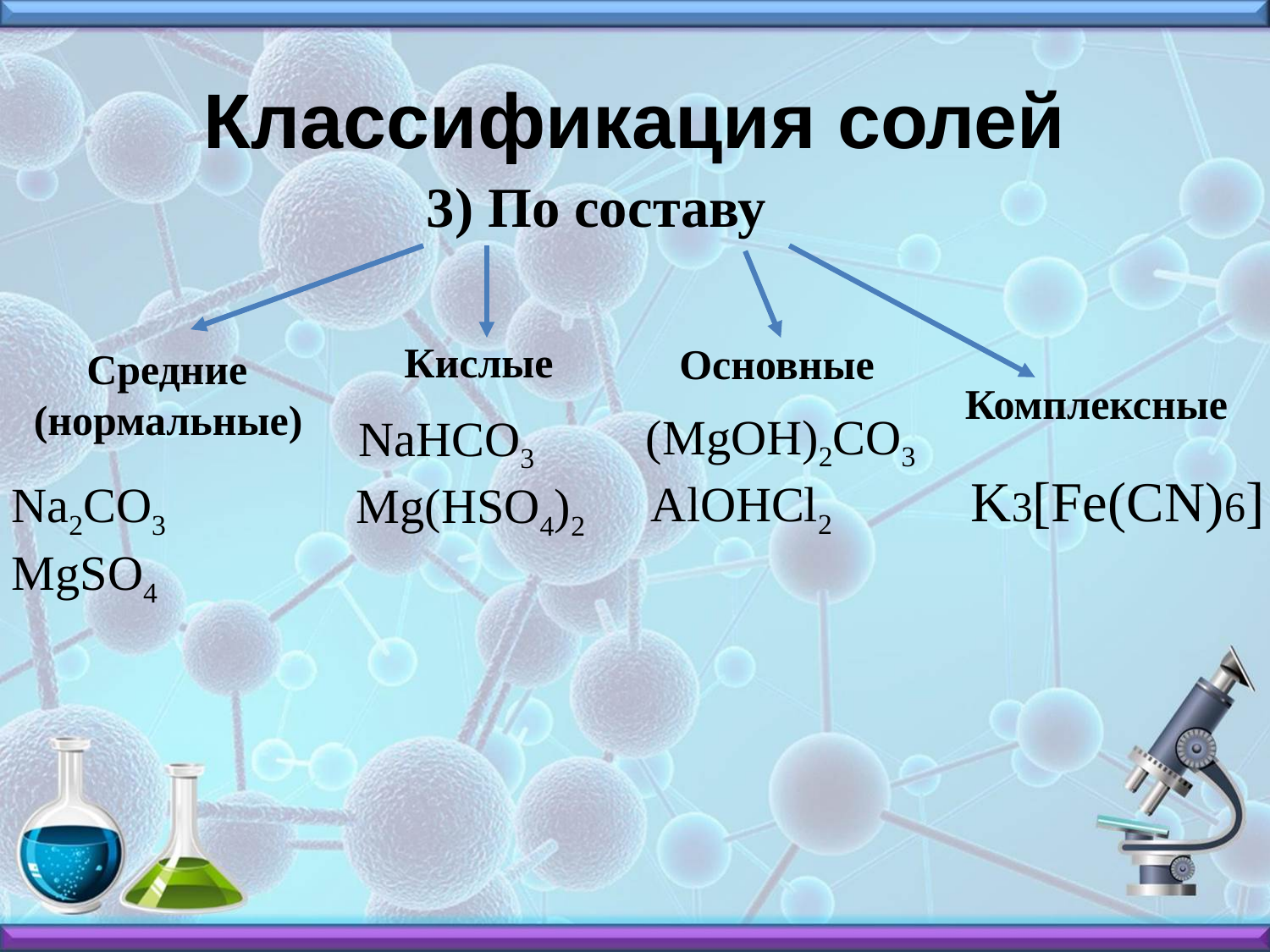

Классификация солей
3) По составу
     Комплексные
     Кислые
     Основные
     Средние (нормальные)
 (MgOH)2CO3
 AlOHCl2
              NaHCO3
        Mg(HSO4)2

K3[Fe(CN)6]
Na2CO3
MgSO4